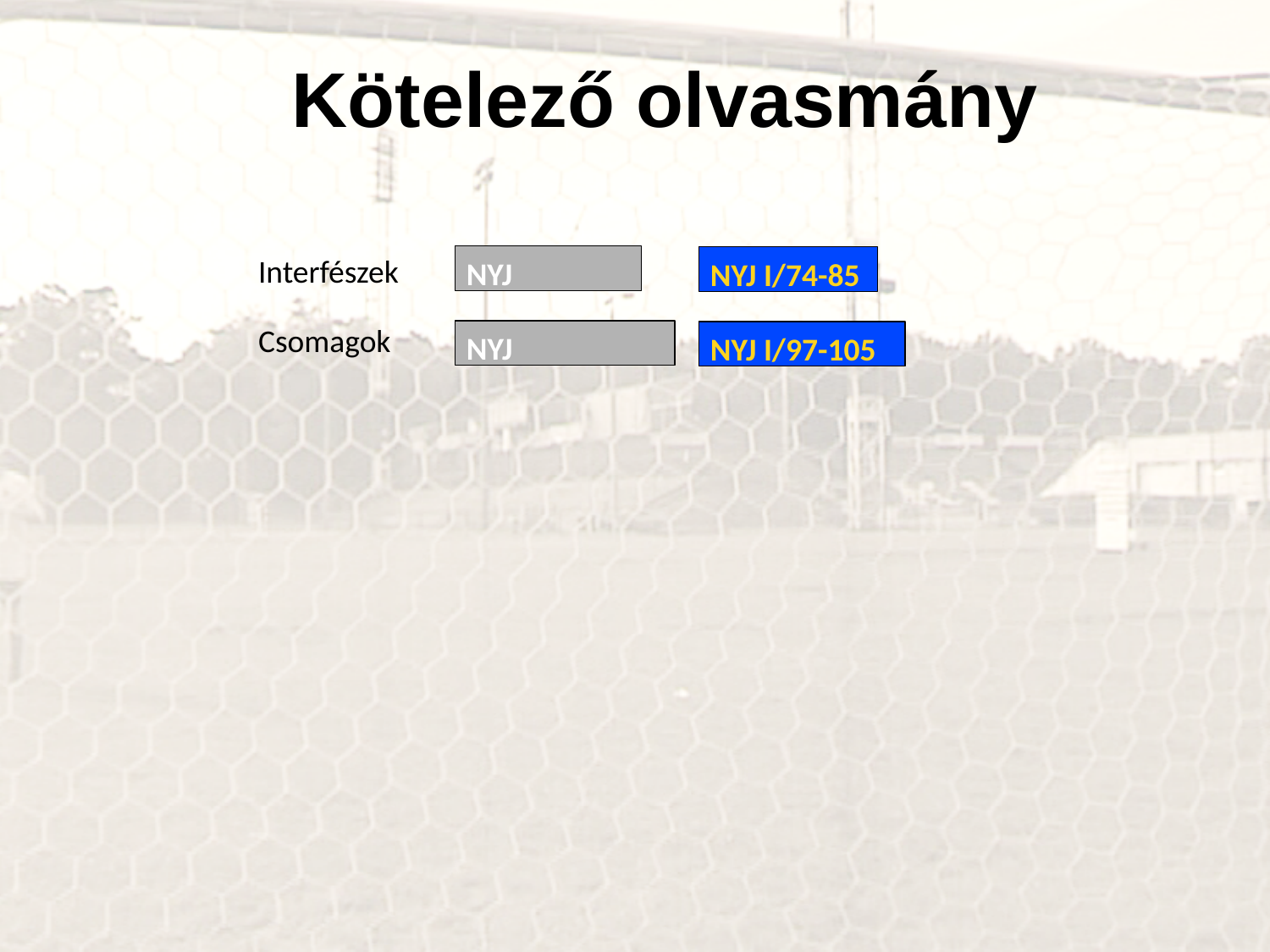

Kötelező olvasmány
Interfészek
NYJ
NYJ I/74-85
Csomagok
NYJ
NYJ I/97-105